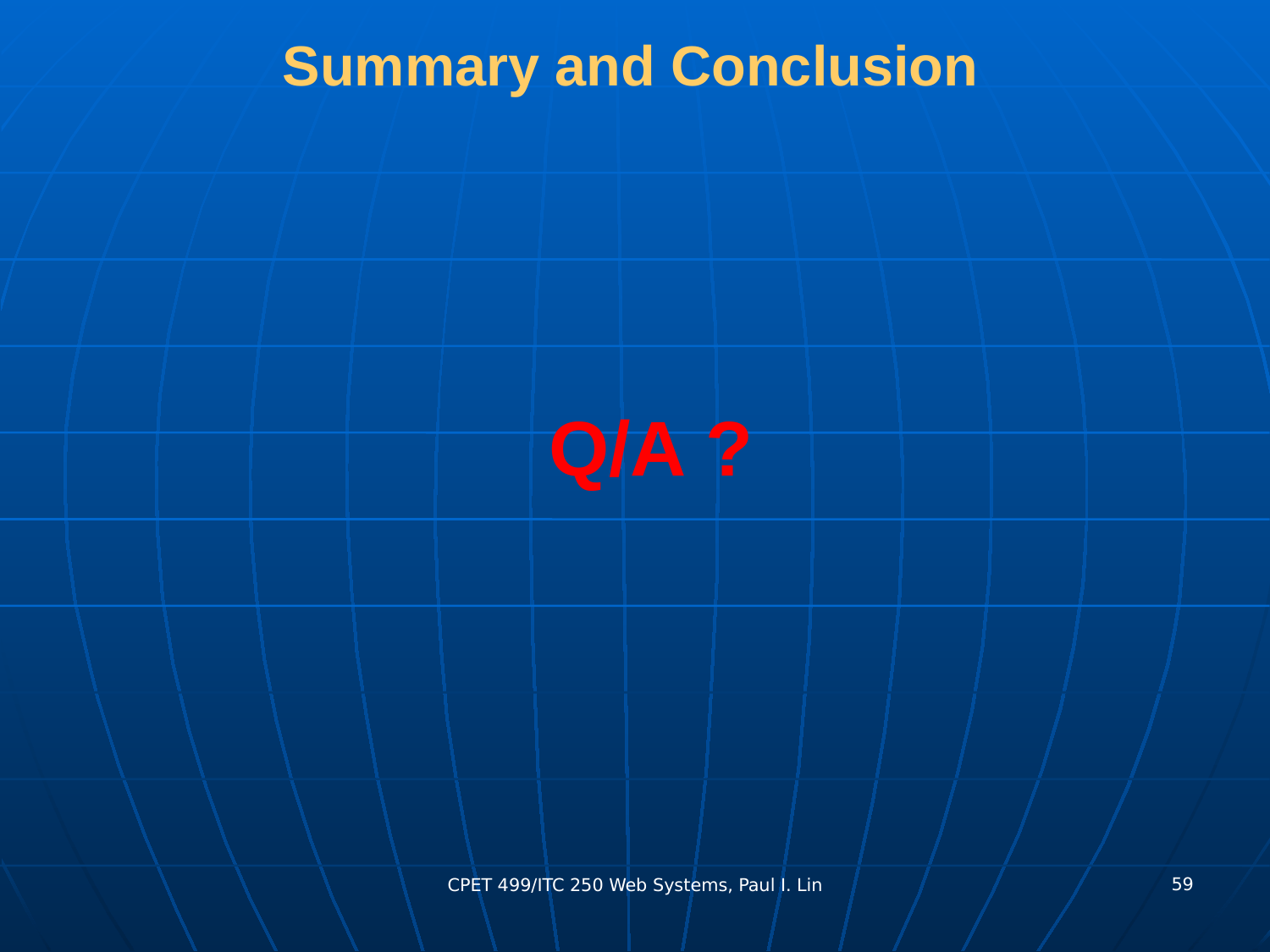

# Summary and Conclusion

Q/A ?
59
CPET 499/ITC 250 Web Systems, Paul I. Lin